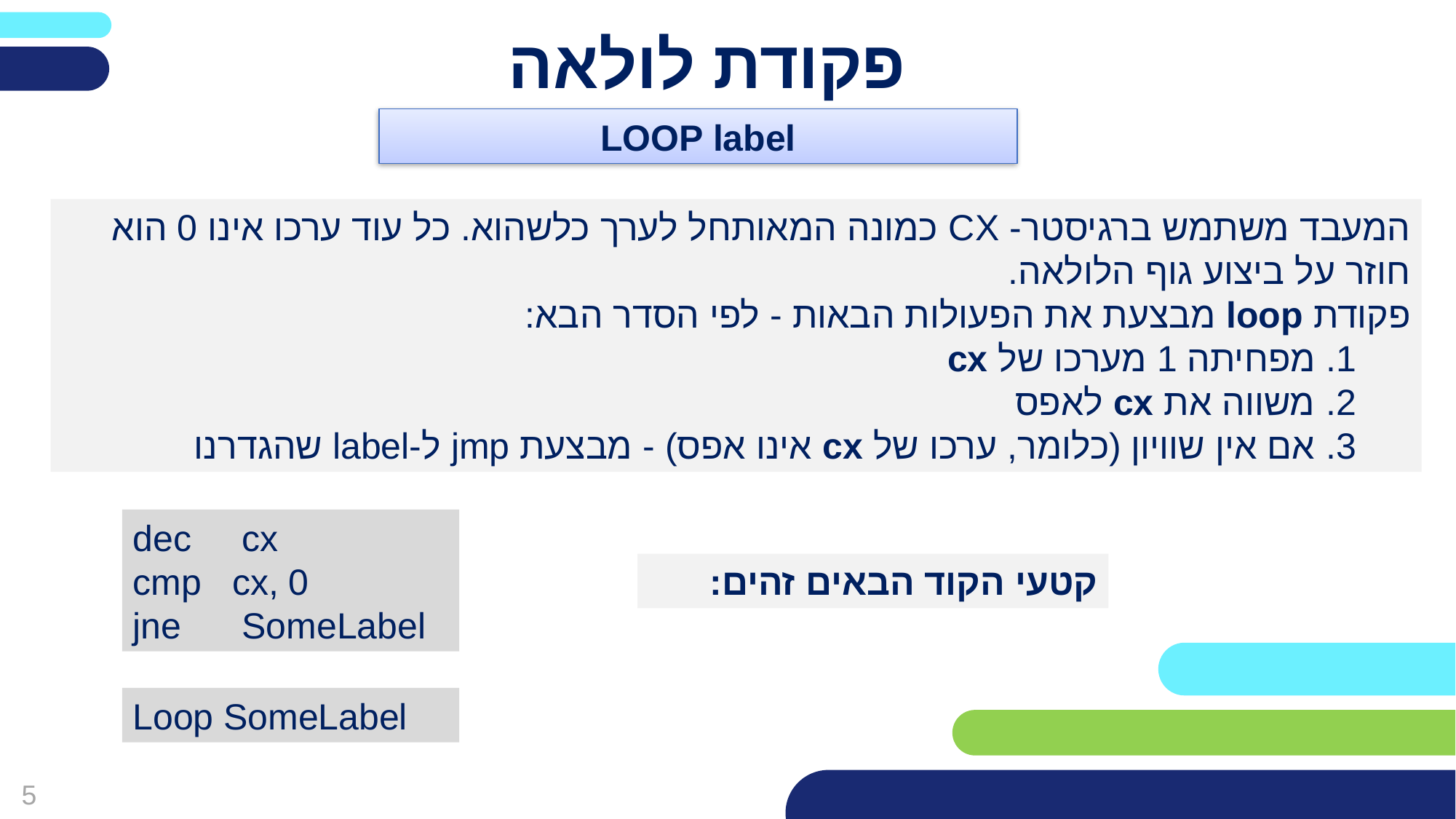

פריסה 2
(הפריסות שונות זו מזו במיקום תיבות הטקסט וגרפיקת הרקע,
ותוכלו לגוון ביניהן)
# פקודת לולאה
LOOP label
את השקופית הזו תוכלו לשכפל, על מנת ליצור שקופיות נוספות הזהות לה – אליהן תוכלו להכניס את התכנים.

כדי לשכפל אותה, לחצו עליה קליק ימיני בתפריט השקופיות בצד ובחרו
"שכפל שקופית" או "Duplicate Slide"
(מחקו ריבוע זה לאחר הקריאה)
המעבד משתמש ברגיסטר- CX כמונה המאותחל לערך כלשהוא. כל עוד ערכו אינו 0 הוא חוזר על ביצוע גוף הלולאה.
פקודת loop מבצעת את הפעולות הבאות - לפי הסדר הבא:
מפחיתה 1 מערכו של cx
משווה את cx לאפס
אם אין שוויון (כלומר, ערכו של cx אינו אפס) - מבצעת jmp ל-label שהגדרנו
dec	cx
cmp   cx, 0
jne	SomeLabel
קטעי הקוד הבאים זהים:
Loop SomeLabel